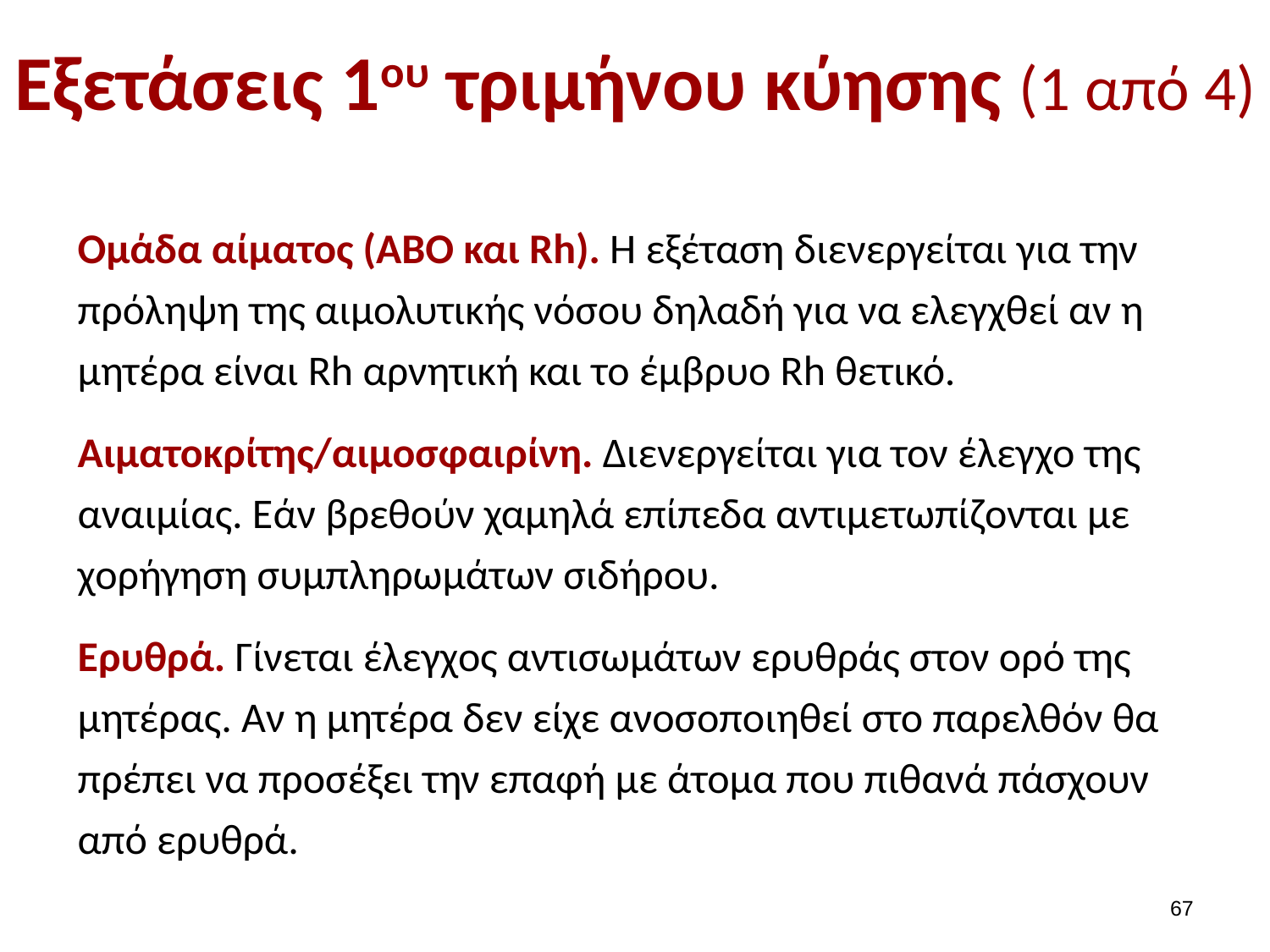

# Εξετάσεις 1ου τριμήνου κύησης (1 από 4)
Ομάδα αίματος (ΑΒΟ και Rh). H εξέταση διενεργείται για την πρόληψη της αιμολυτικής νόσου δηλαδή για να ελεγχθεί αν η μητέρα είναι Rh αρνητική και το έμβρυο Rh θετικό.
Αιματοκρίτης/αιμοσφαιρίνη. Διενεργείται για τον έλεγχο της αναιμίας. Εάν βρεθούν χαμηλά επίπεδα αντιμετωπίζονται με χορήγηση συμπληρωμάτων σιδήρου.
Ερυθρά. Γίνεται έλεγχος αντισωμάτων ερυθράς στον ορό της μητέρας. Αν η μητέρα δεν είχε ανοσοποιηθεί στο παρελθόν θα πρέπει να προσέξει την επαφή με άτομα που πιθανά πάσχουν από ερυθρά.
67